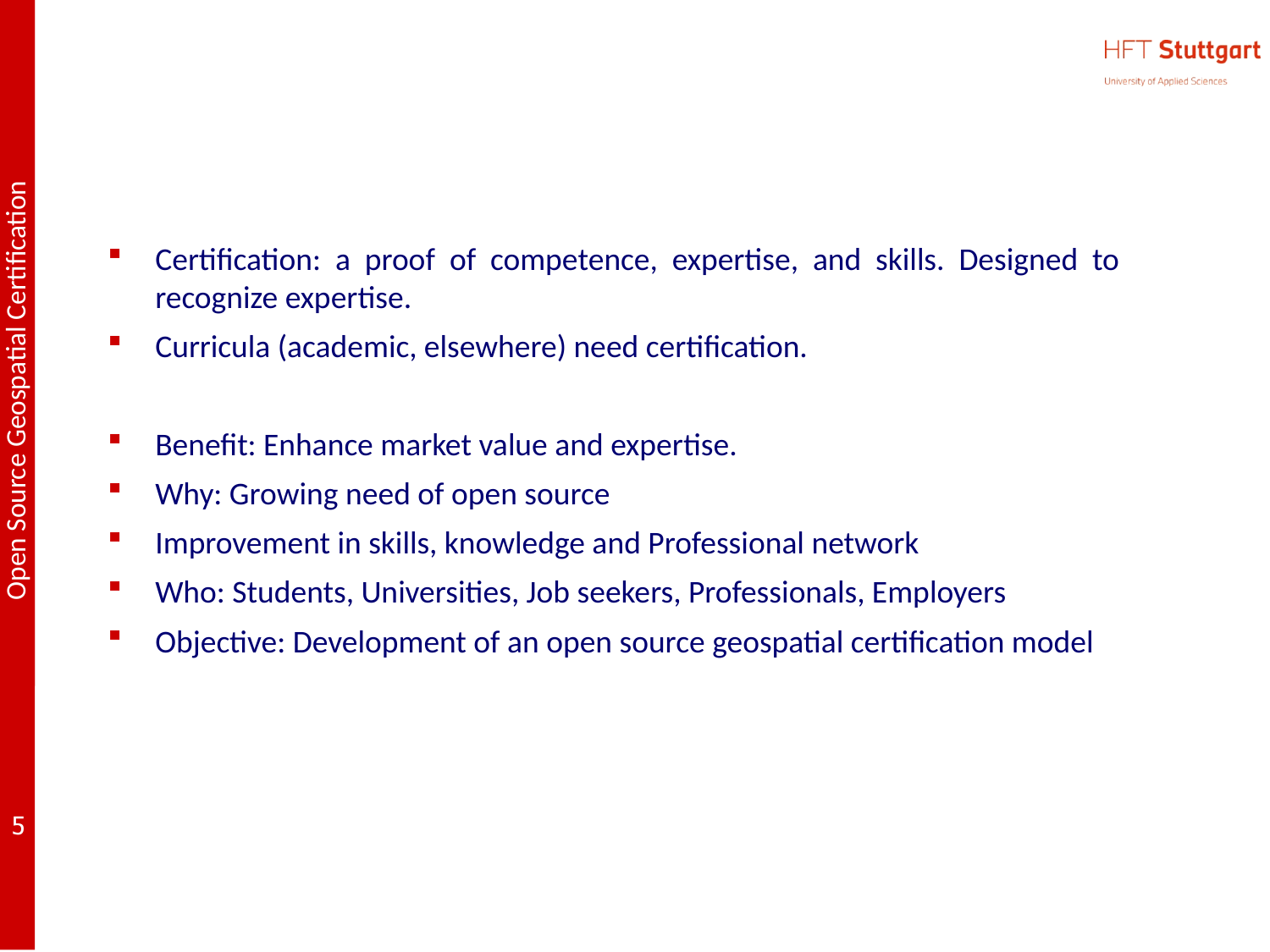

#
Certification: a proof of competence, expertise, and skills. Designed to recognize expertise.
Curricula (academic, elsewhere) need certification.

Benefit: Enhance market value and expertise.
Why: Growing need of open source
Improvement in skills, knowledge and Professional network
Who: Students, Universities, Job seekers, Professionals, Employers
Objective: Development of an open source geospatial certification model